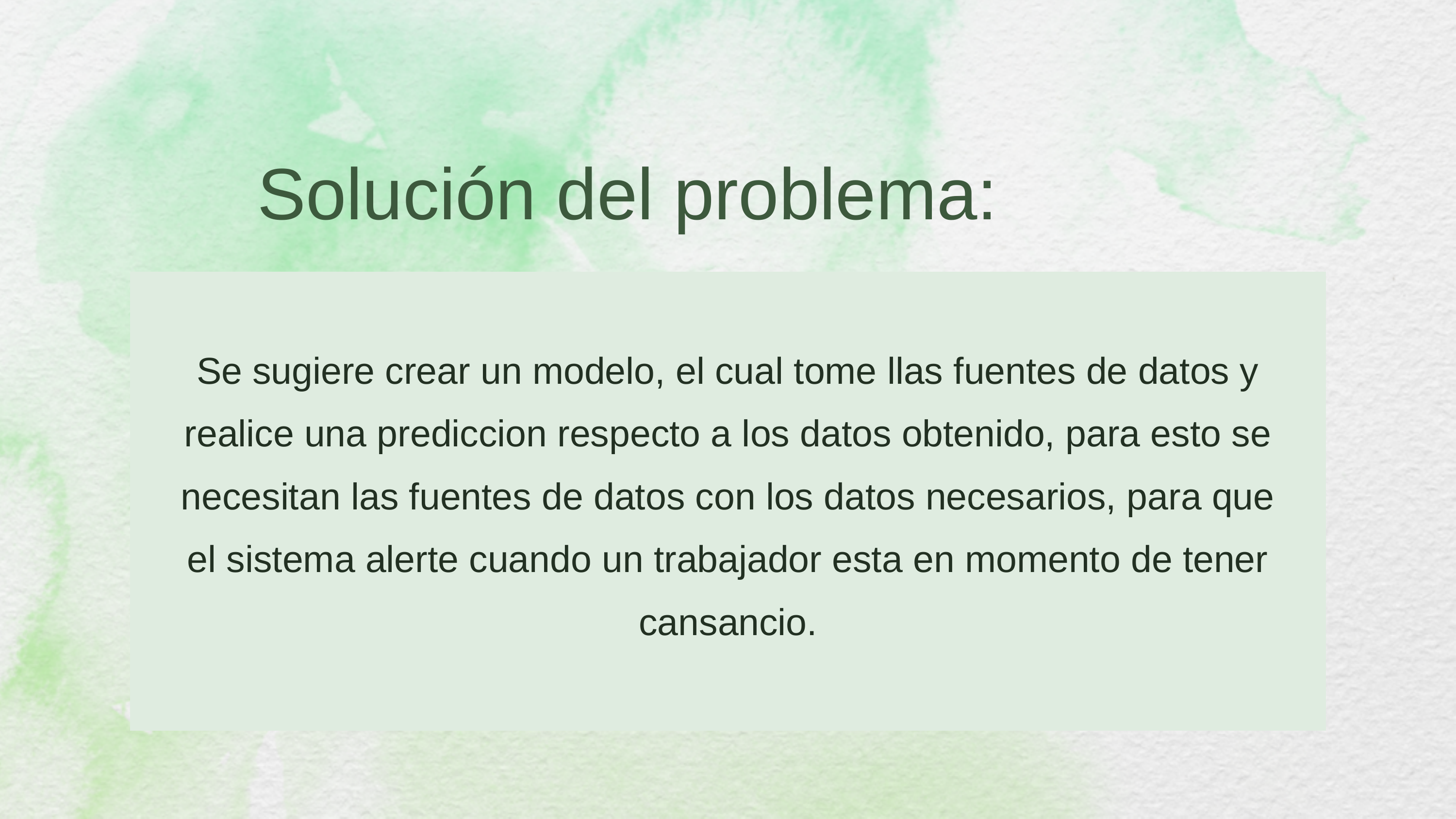

Solución del problema:

Se sugiere crear un modelo, el cual tome llas fuentes de datos y realice una prediccion respecto a los datos obtenido, para esto se necesitan las fuentes de datos con los datos necesarios, para que el sistema alerte cuando un trabajador esta en momento de tener cansancio.